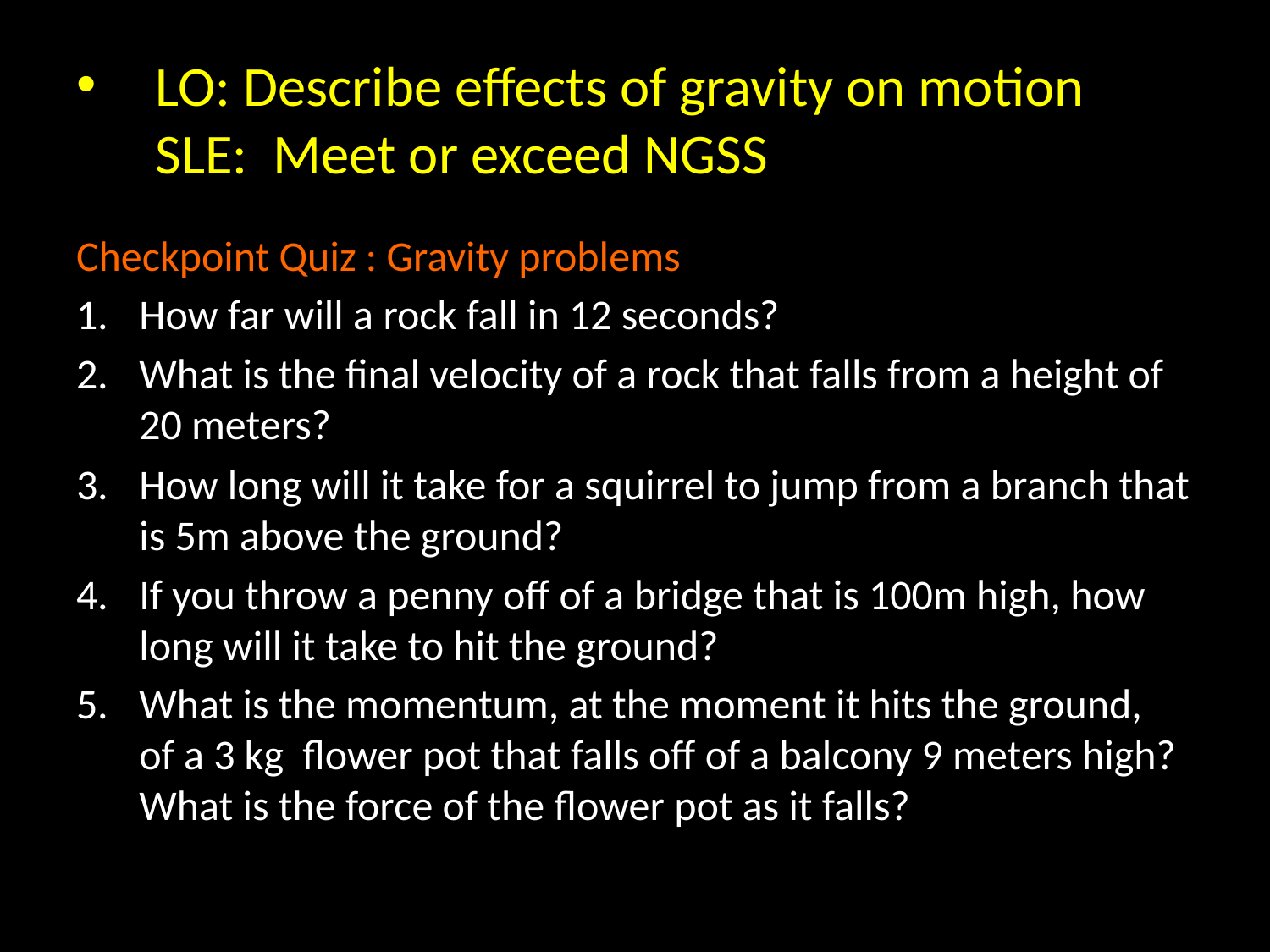

# LO: Describe effects of gravity on motion SLE:  Meet or exceed NGSS
Checkpoint Quiz : Gravity problems
How far will a rock fall in 12 seconds?
What is the final velocity of a rock that falls from a height of 20 meters?
How long will it take for a squirrel to jump from a branch that is 5m above the ground?
If you throw a penny off of a bridge that is 100m high, how long will it take to hit the ground?
What is the momentum, at the moment it hits the ground,  of a 3 kg  flower pot that falls off of a balcony 9 meters high? What is the force of the flower pot as it falls?